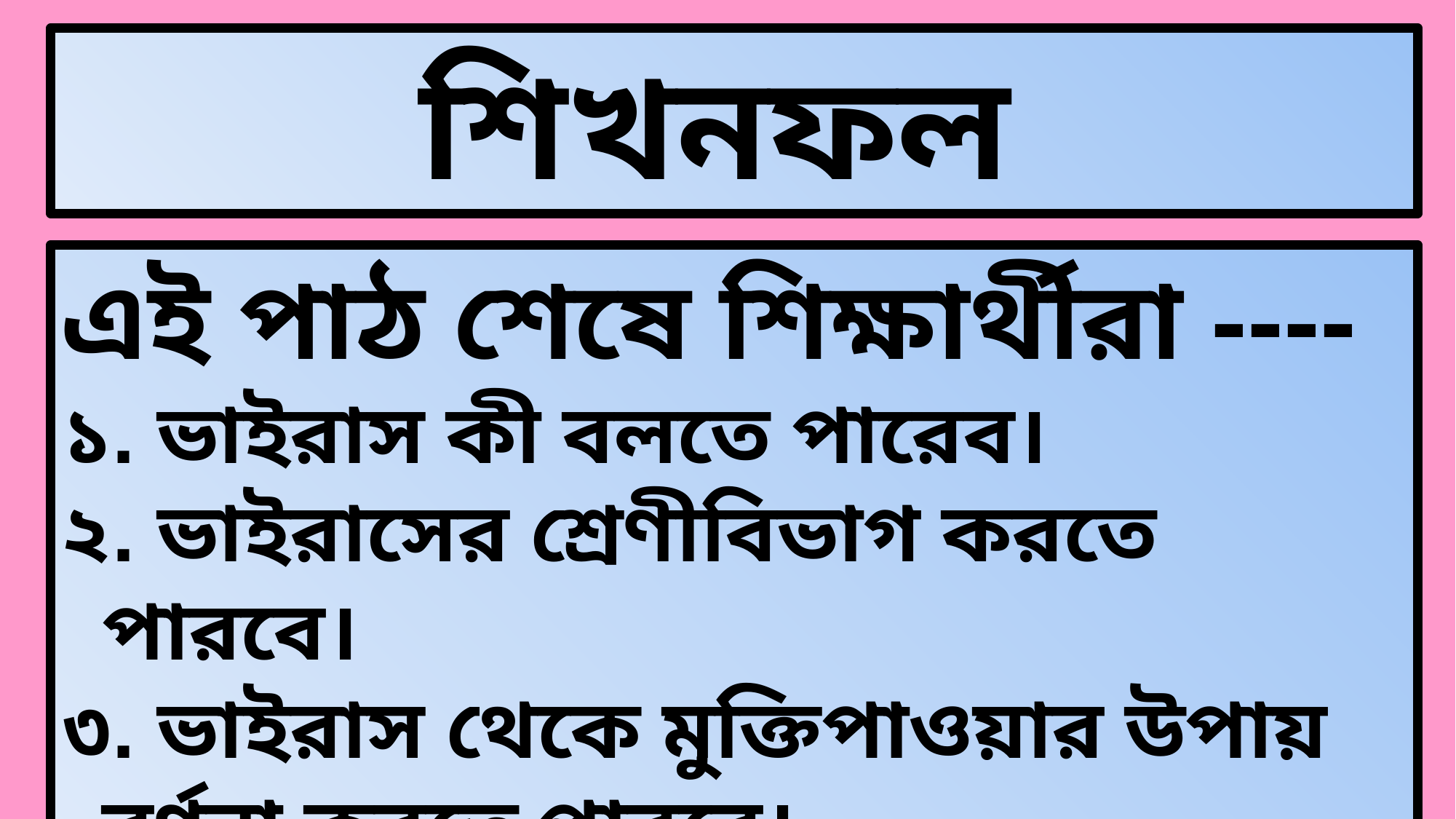

শিখনফল
এই পাঠ শেষে শিক্ষার্থীরা ----
১. ভাইরাস কী বলতে পারেব।
২. ভাইরাসের শ্রেণীবিভাগ করতে পারবে।
৩. ভাইরাস থেকে মুক্তিপাওয়ার উপায় বর্ণনা করতে পারবে।